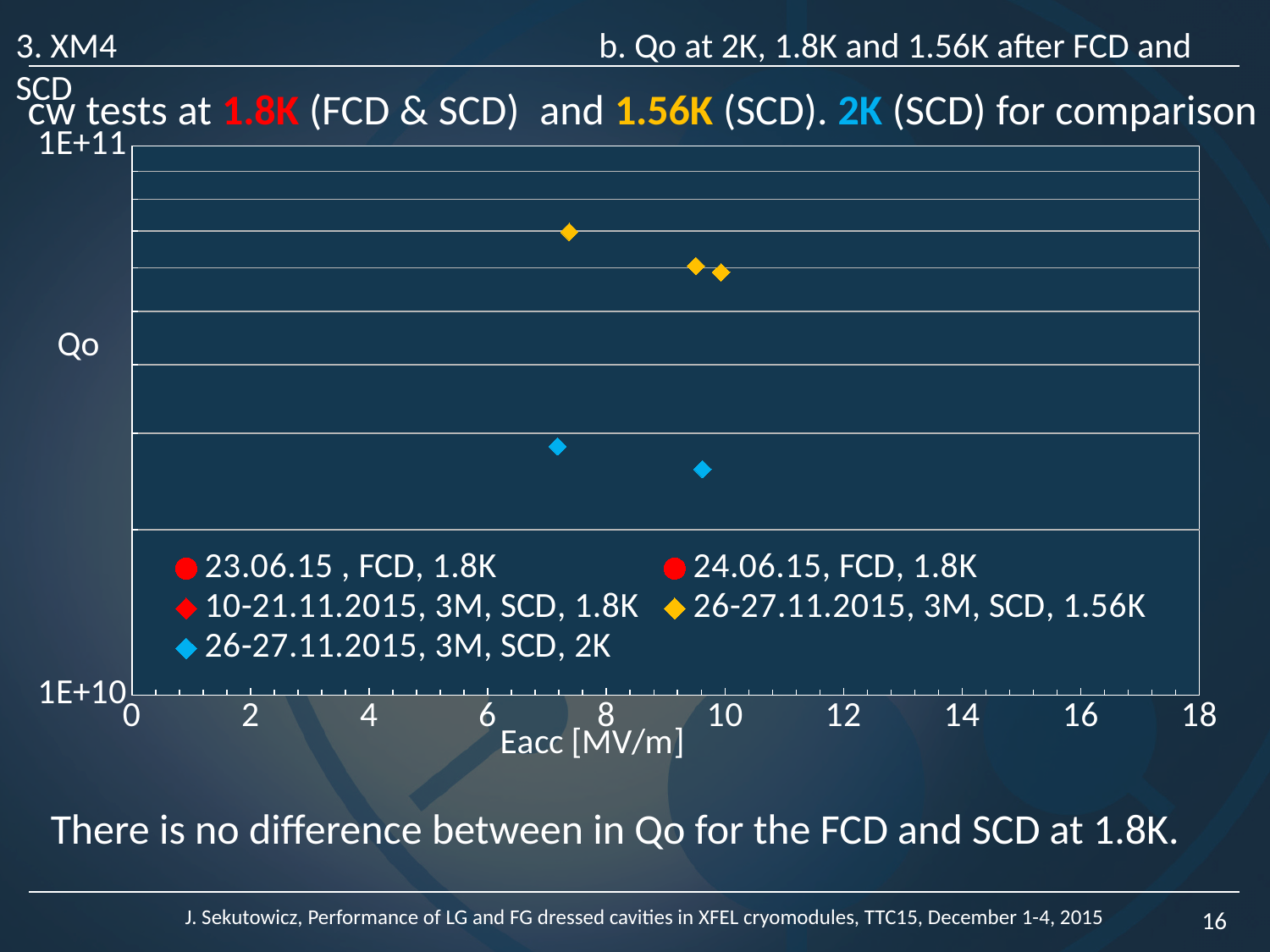

3. XM4                                                            b. Qo at 2K, 1.8K and 1.56K after FCD and SCD
cw tests at 1.8K (FCD & SCD)  and 1.56K (SCD). 2K (SCD) for comparison

### Chart

| Category | 23.06.15 , FCD, 1.8K | 24.06.15, FCD, 1.8K | 10-21.11.2015, 3M, SCD, 1.8K | 26-27.11.2015, 3M, SCD, 1.56K | 26-27.11.2015, 3M, SCD, 2K |
|---|---|---|---|---|---|
There is no difference between in Qo for the FCD and SCD at 1.8K.
J. Sekutowicz, Performance of LG and FG dressed cavities in XFEL cryomodules, TTC15, December 1-4, 2015
16